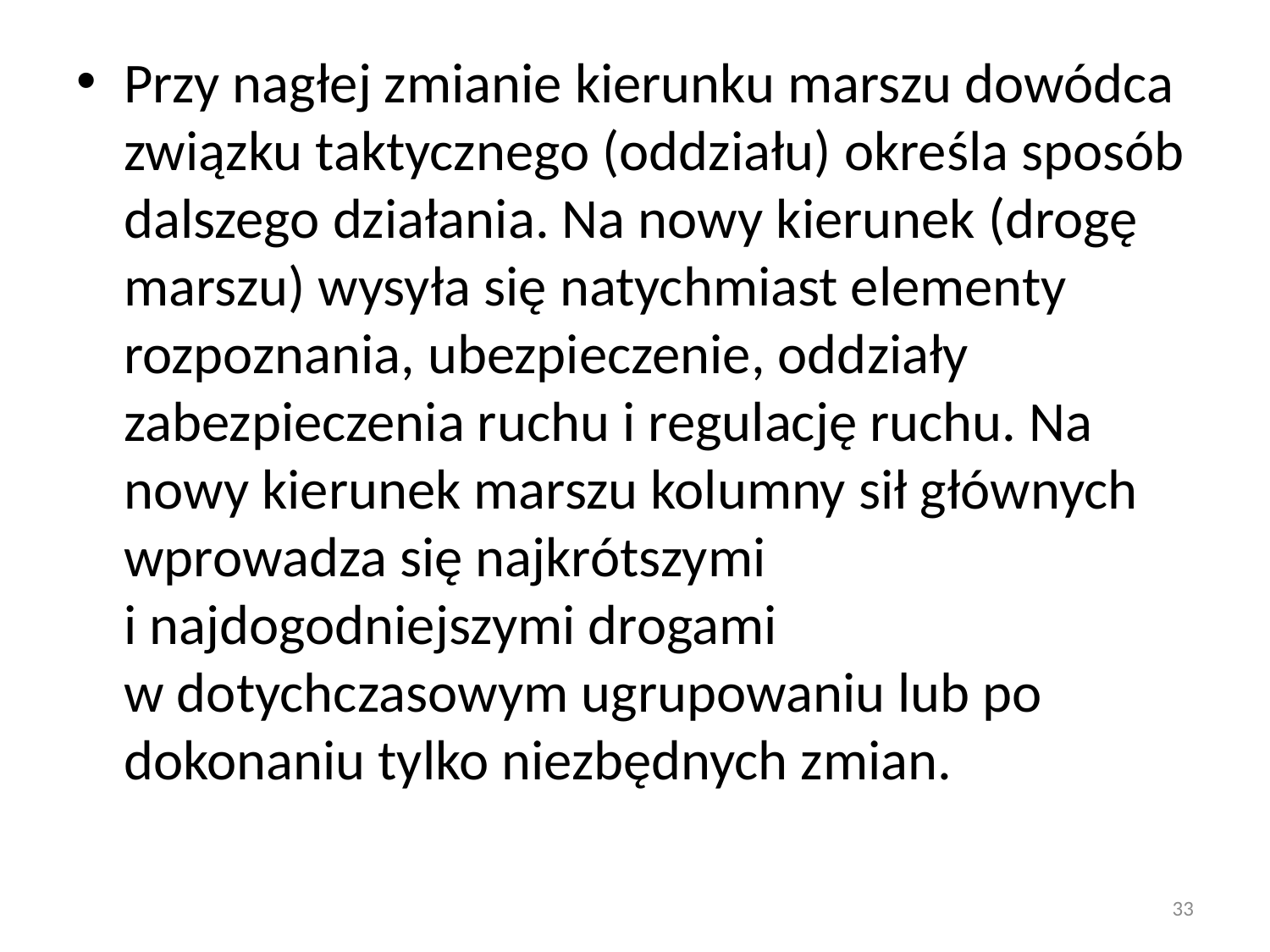

#
Przy nagłej zmianie kierunku marszu dowódca związku taktycznego (oddziału) określa sposób dalszego działania. Na nowy kierunek (drogę marszu) wysyła się natychmiast elementy rozpoznania, ubezpieczenie, oddziały zabezpieczenia ruchu i regulację ruchu. Na nowy kierunek marszu kolumny sił głównych wprowadza się najkrótszymi i najdogodniejszymi drogami
w dotychczasowym ugrupowaniu lub po dokonaniu tylko niezbędnych zmian.

33